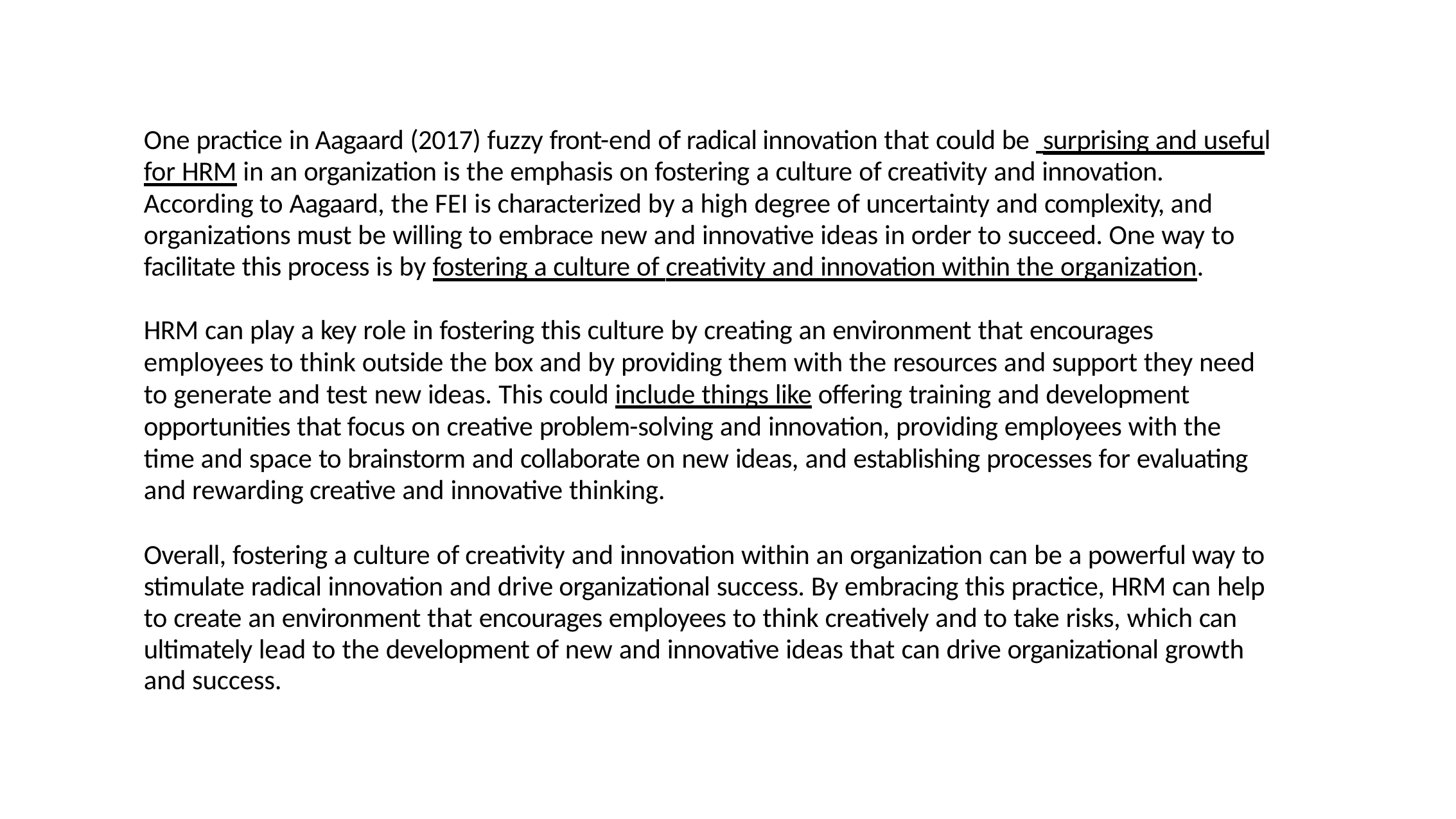

AI Sample 5
One practice in Aagaard (2017) fuzzy front-end of radical innovation that could be  surprising and useful for HRM in an organization is the emphasis on fostering a culture of creativity and innovation. According to Aagaard, the FEI is characterized by a high degree of uncertainty and complexity, and organizations must be willing to embrace new and innovative ideas in order to succeed. One way to facilitate this process is by fostering a culture of creativity and innovation within the organization.

HRM can play a key role in fostering this culture by creating an environment that encourages employees to think outside the box and by providing them with the resources and support they need to generate and test new ideas. This could include things like offering training and development opportunities that focus on creative problem-solving and innovation, providing employees with the time and space to brainstorm and collaborate on new ideas, and establishing processes for evaluating and rewarding creative and innovative thinking.

Overall, fostering a culture of creativity and innovation within an organization can be a powerful way to stimulate radical innovation and drive organizational success. By embracing this practice, HRM can help to create an environment that encourages employees to think creatively and to take risks, which can ultimately lead to the development of new and innovative ideas that can drive organizational growth and success.